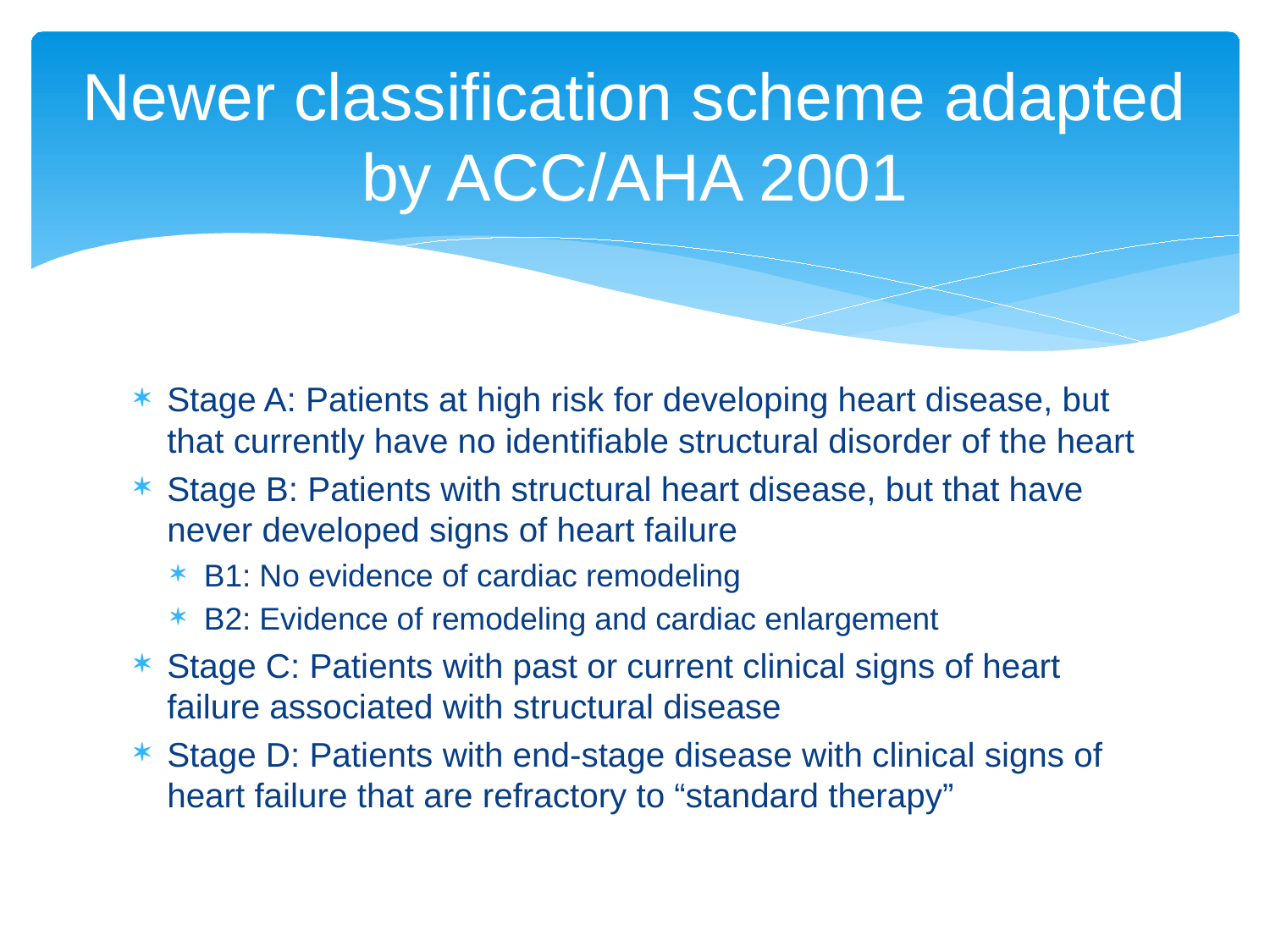

# Newer classification scheme adapted by ACC/AHA 2001
Stage A: Patients at high risk for developing heart disease, but that currently have no identifiable structural disorder of the heart
Stage B: Patients with structural heart disease, but that have never developed signs of heart failure
B1: No evidence of cardiac remodeling
B2: Evidence of remodeling and cardiac enlargement
Stage C: Patients with past or current clinical signs of heart failure associated with structural disease
Stage D: Patients with end-stage disease with clinical signs of heart failure that are refractory to “standard therapy”